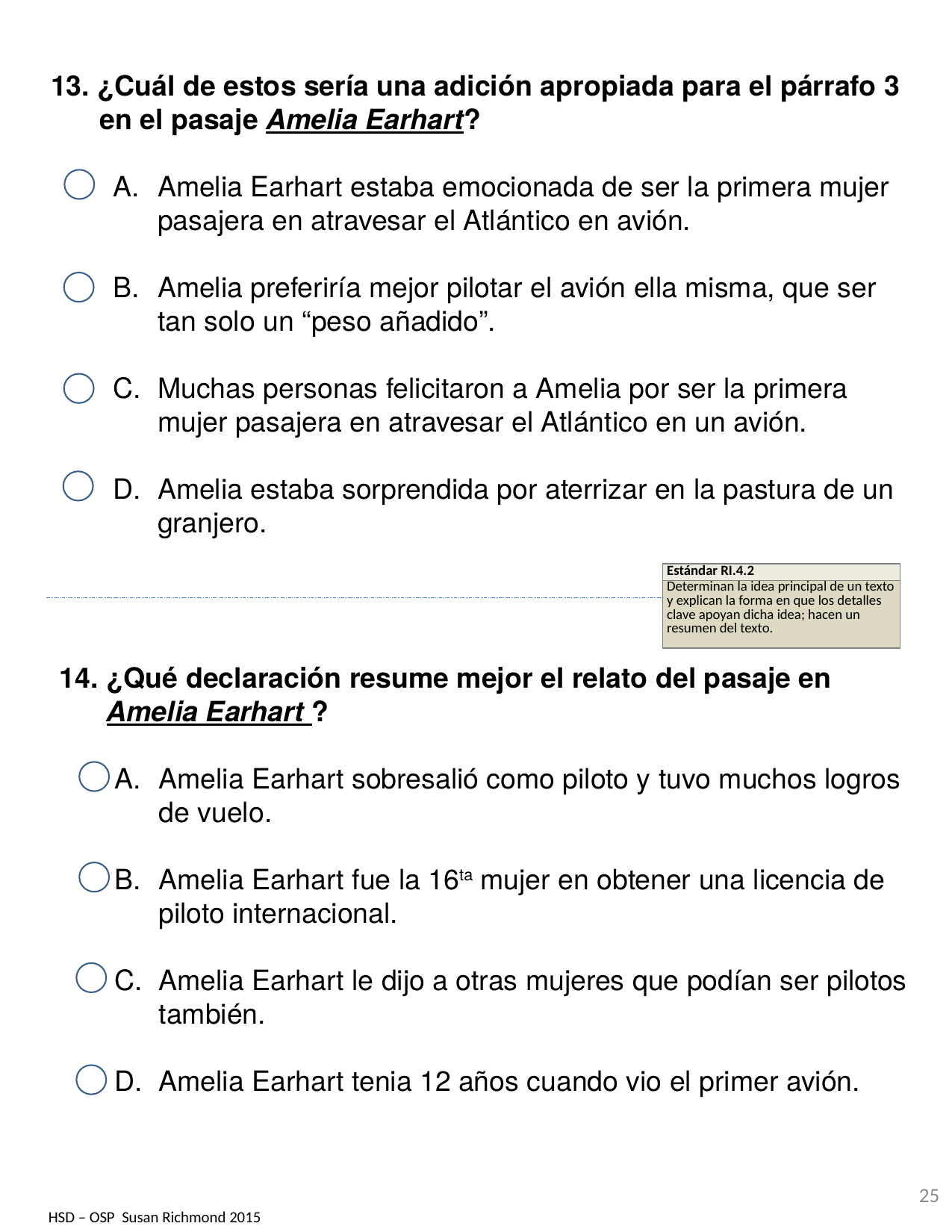

13. ¿Cuál de estos sería una adición apropiada para el párrafo 3 en el pasaje Amelia Earhart?

Amelia Earhart estaba emocionada de ser la primera mujer pasajera en atravesar el Atlántico en avión.

Amelia preferiría mejor pilotar el avión ella misma, que ser tan solo un “peso añadido”.

Muchas personas felicitaron a Amelia por ser la primera mujer pasajera en atravesar el Atlántico en un avión.

Amelia estaba sorprendida por aterrizar en la pastura de un granjero.

| Estándar RI.4.2 |
| --- |
| Determinan la idea principal de un texto y explican la forma en que los detalles clave apoyan dicha idea; hacen un resumen del texto. |
¿Qué declaración resume mejor el relato del pasaje en Amelia Earhart ?

Amelia Earhart sobresalió como piloto y tuvo muchos logros de vuelo.

Amelia Earhart fue la 16ta mujer en obtener una licencia de piloto internacional.

Amelia Earhart le dijo a otras mujeres que podían ser pilotos también.

Amelia Earhart tenia 12 años cuando vio el primer avión.

25